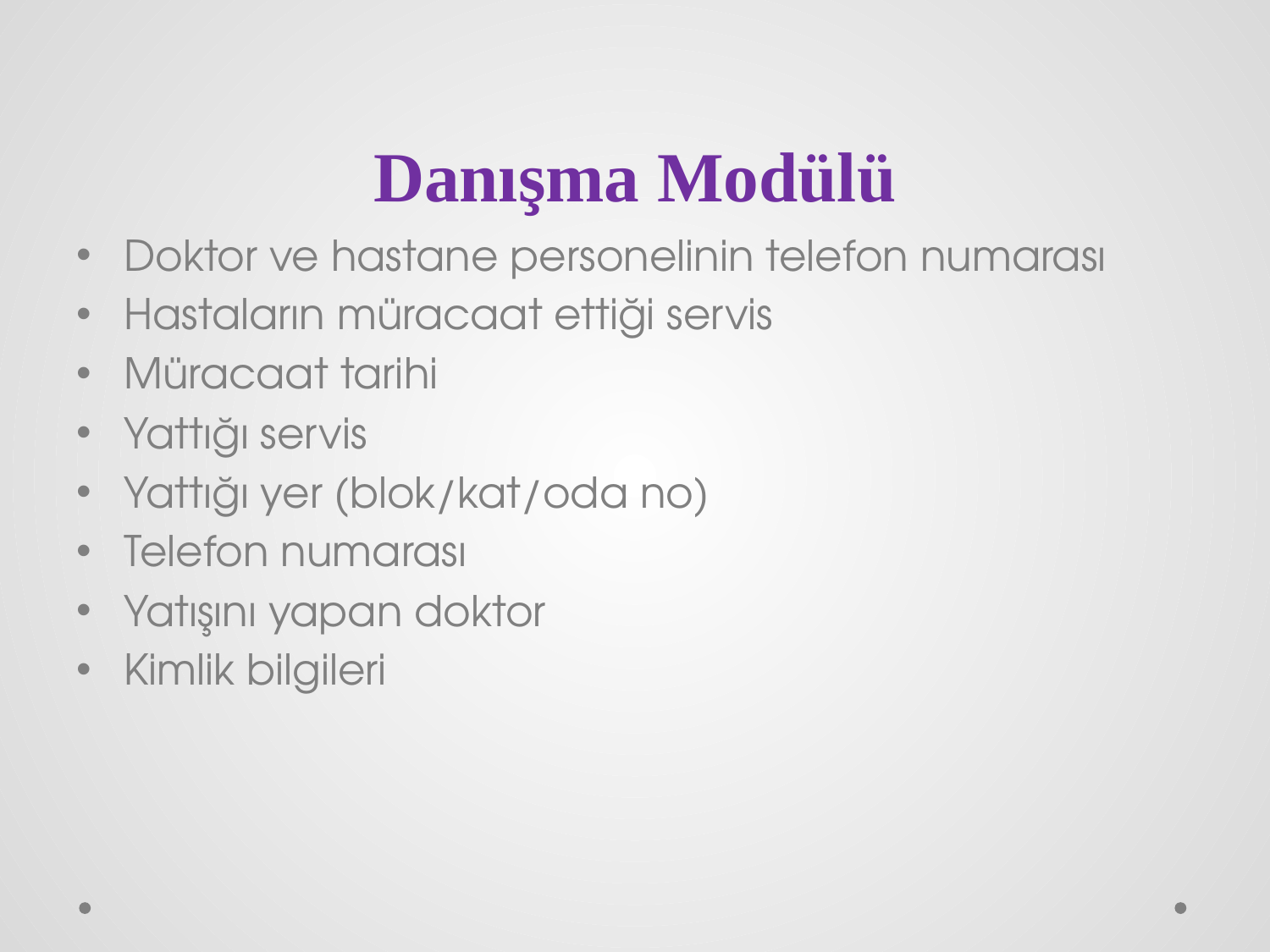

# Danışma Modülü
Doktor ve hastane personelinin telefon numarası
Hastaların müracaat ettiği servis
Müracaat tarihi
Yattığı servis
Yattığı yer (blok/kat/oda no)
Telefon numarası
Yatışını yapan doktor
Kimlik bilgileri